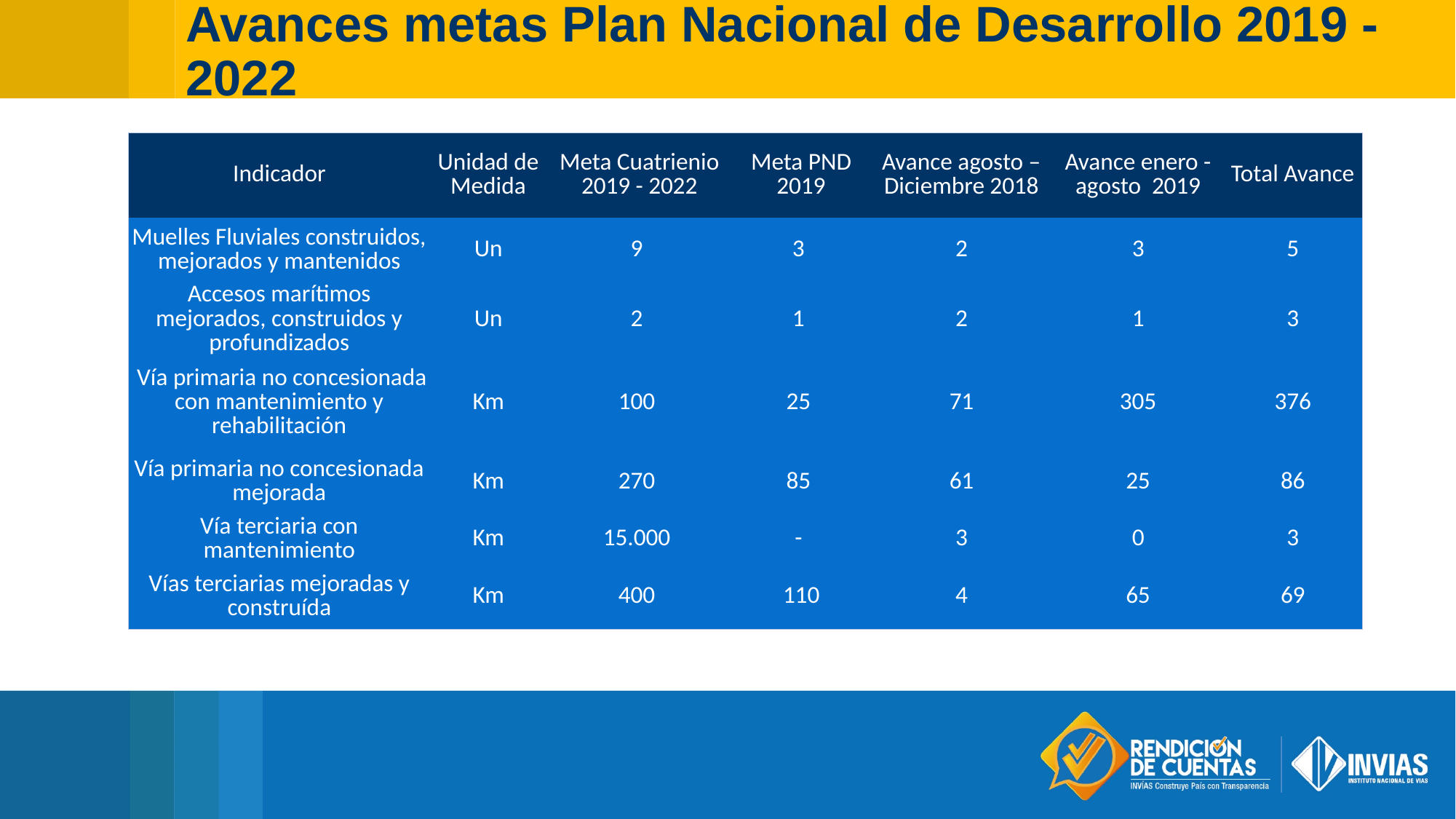

Avances metas Plan Nacional de Desarrollo 2019 - 2022
| Indicador | Unidad de Medida | Meta Cuatrienio 2019 - 2022 | Meta PND 2019 | Avance agosto – Diciembre 2018 | Avance enero -agosto 2019 | Total Avance |
| --- | --- | --- | --- | --- | --- | --- |
| Muelles Fluviales construidos, mejorados y mantenidos | Un | 9 | 3 | 2 | 3 | 5 |
| Accesos marítimos mejorados, construidos y profundizados | Un | 2 | 1 | 2 | 1 | 3 |
| Vía primaria no concesionada con mantenimiento y rehabilitación | Km | 100 | 25 | 71 | 305 | 376 |
| Vía primaria no concesionada mejorada | Km | 270 | 85 | 61 | 25 | 86 |
| Vía terciaria con mantenimiento | Km | 15.000 | - | 3 | 0 | 3 |
| Vías terciarias mejoradas y construída | Km | 400 | 110 | 4 | 65 | 69 |